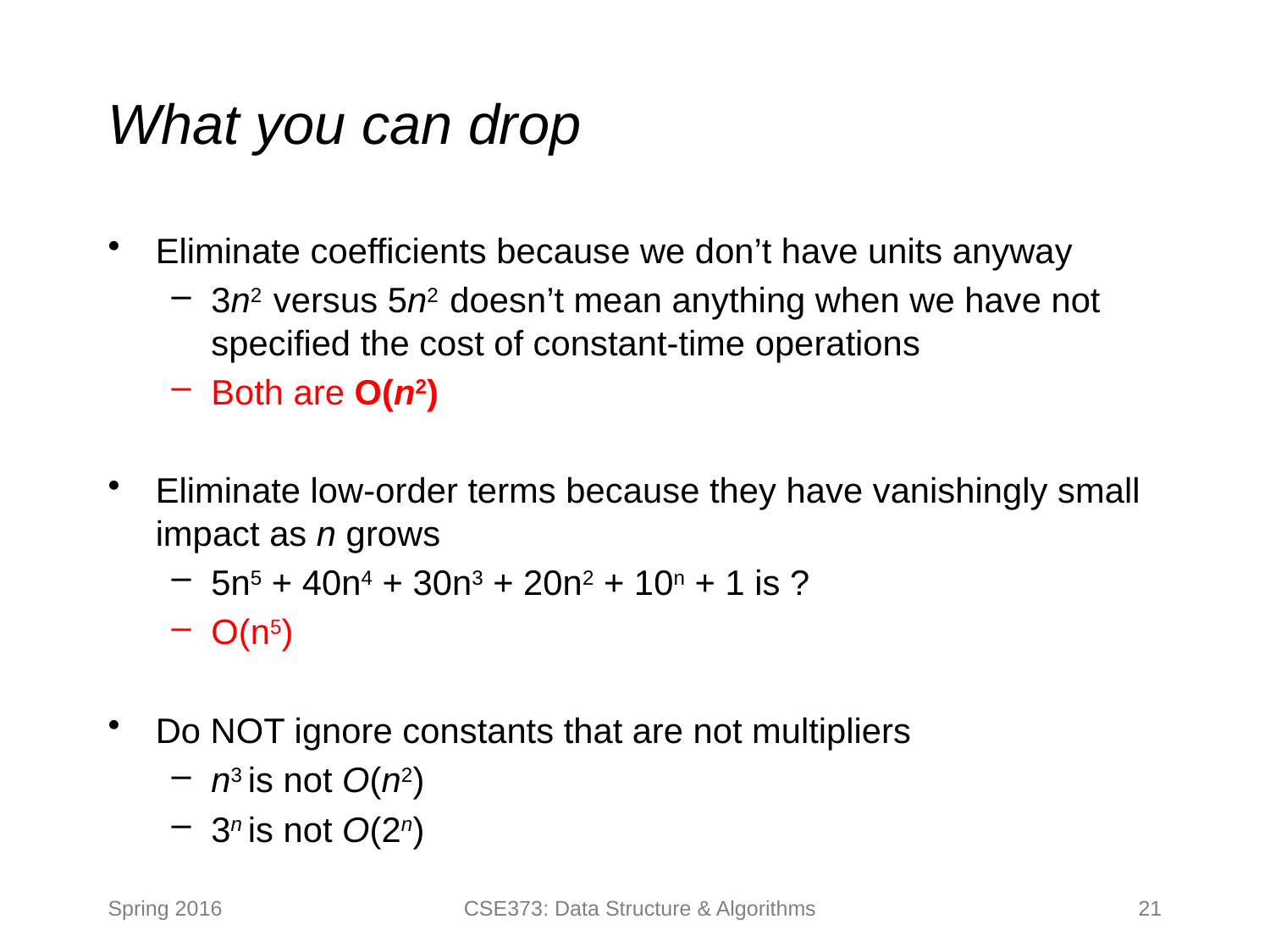

# What you can drop
Eliminate coefficients because we don’t have units anyway
3n2  versus 5n2  doesn’t mean anything when we have not specified the cost of constant-time operations
Both are O(n2)

Eliminate low-order terms because they have vanishingly small impact as n grows
5n5 + 40n4 + 30n3 + 20n2 + 10n + 1 is ?
O(n5)

Do NOT ignore constants that are not multipliers
n3 is not O(n2)
3n is not O(2n)

Spring 2016
CSE373: Data Structure & Algorithms
21